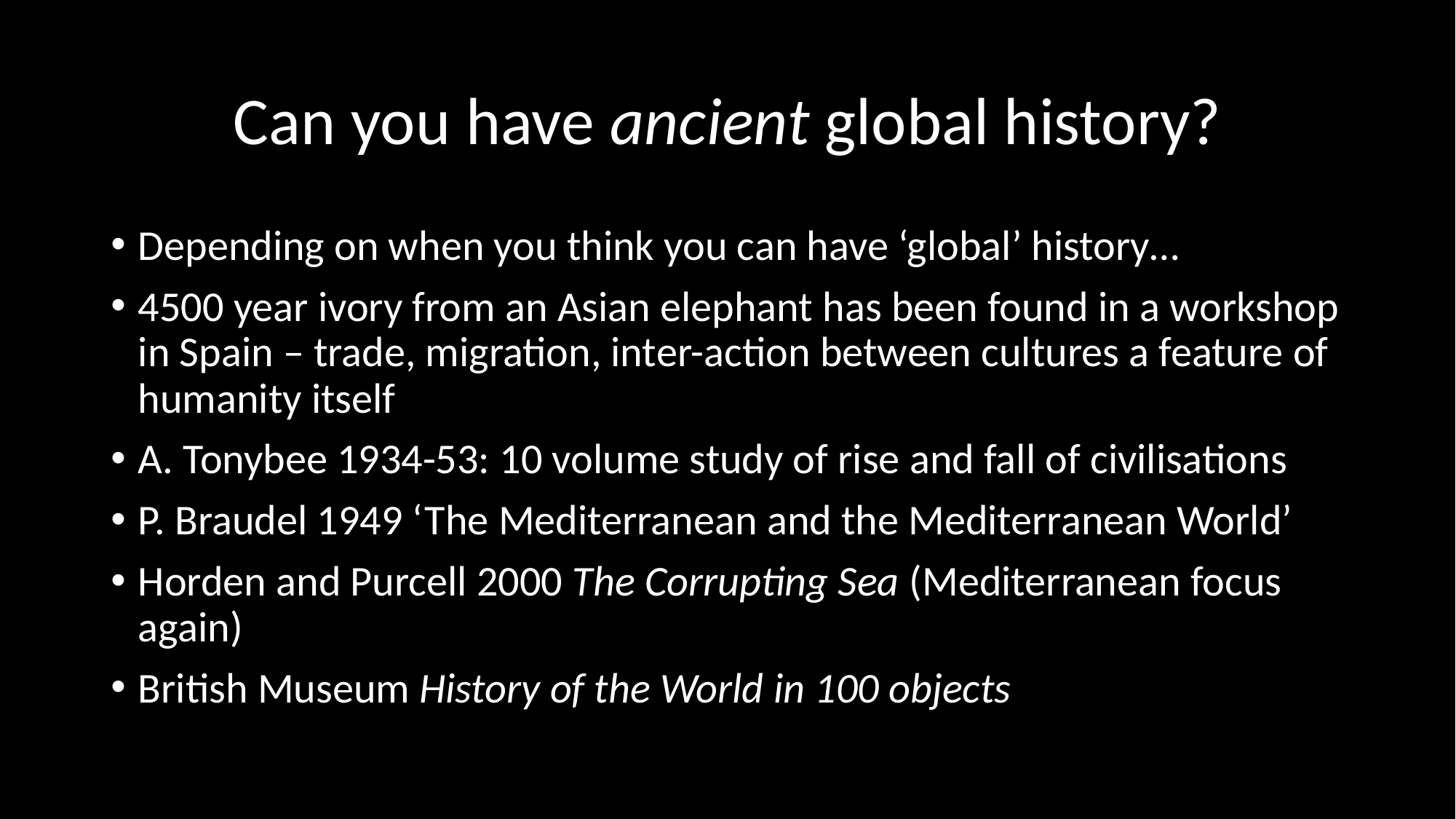

# Can you have ancient global history?
Depending on when you think you can have ‘global’ history…
4500 year ivory from an Asian elephant has been found in a workshop in Spain – trade, migration, inter-action between cultures a feature of humanity itself
A. Tonybee 1934-53: 10 volume study of rise and fall of civilisations
P. Braudel 1949 ‘The Mediterranean and the Mediterranean World’
Horden and Purcell 2000 The Corrupting Sea (Mediterranean focus again)
British Museum History of the World in 100 objects